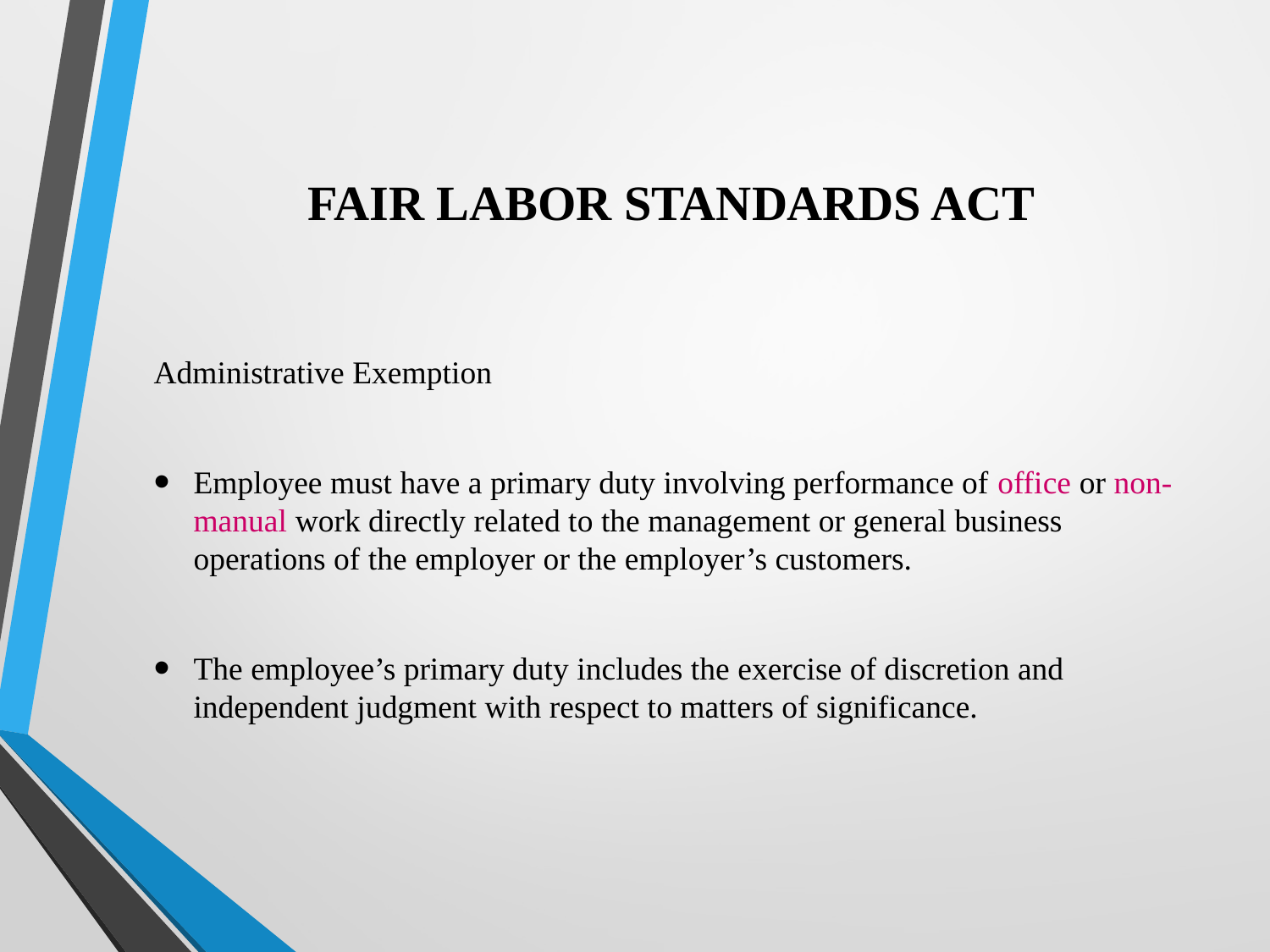

# FAIR LABOR STANDARDS ACT
Administrative Exemption

Employee must have a primary duty involving performance of office or non-manual work directly related to the management or general business operations of the employer or the employer’s customers.

The employee’s primary duty includes the exercise of discretion and independent judgment with respect to matters of significance.